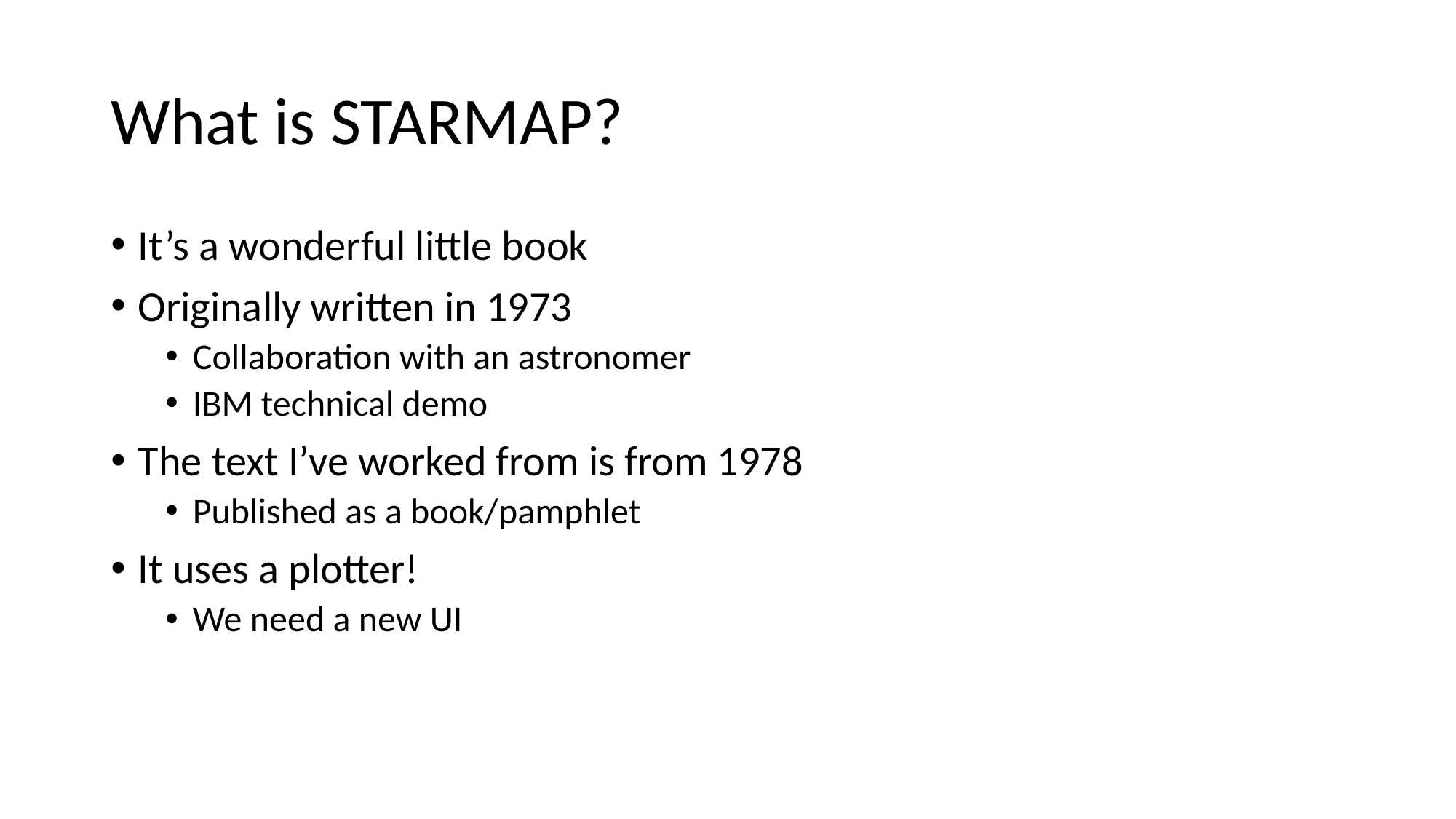

# What is STARMAP?
It’s a wonderful little book
Originally written in 1973
Collaboration with an astronomer
IBM technical demo
The text I’ve worked from is from 1978
Published as a book/pamphlet
It uses a plotter!
We need a new UI